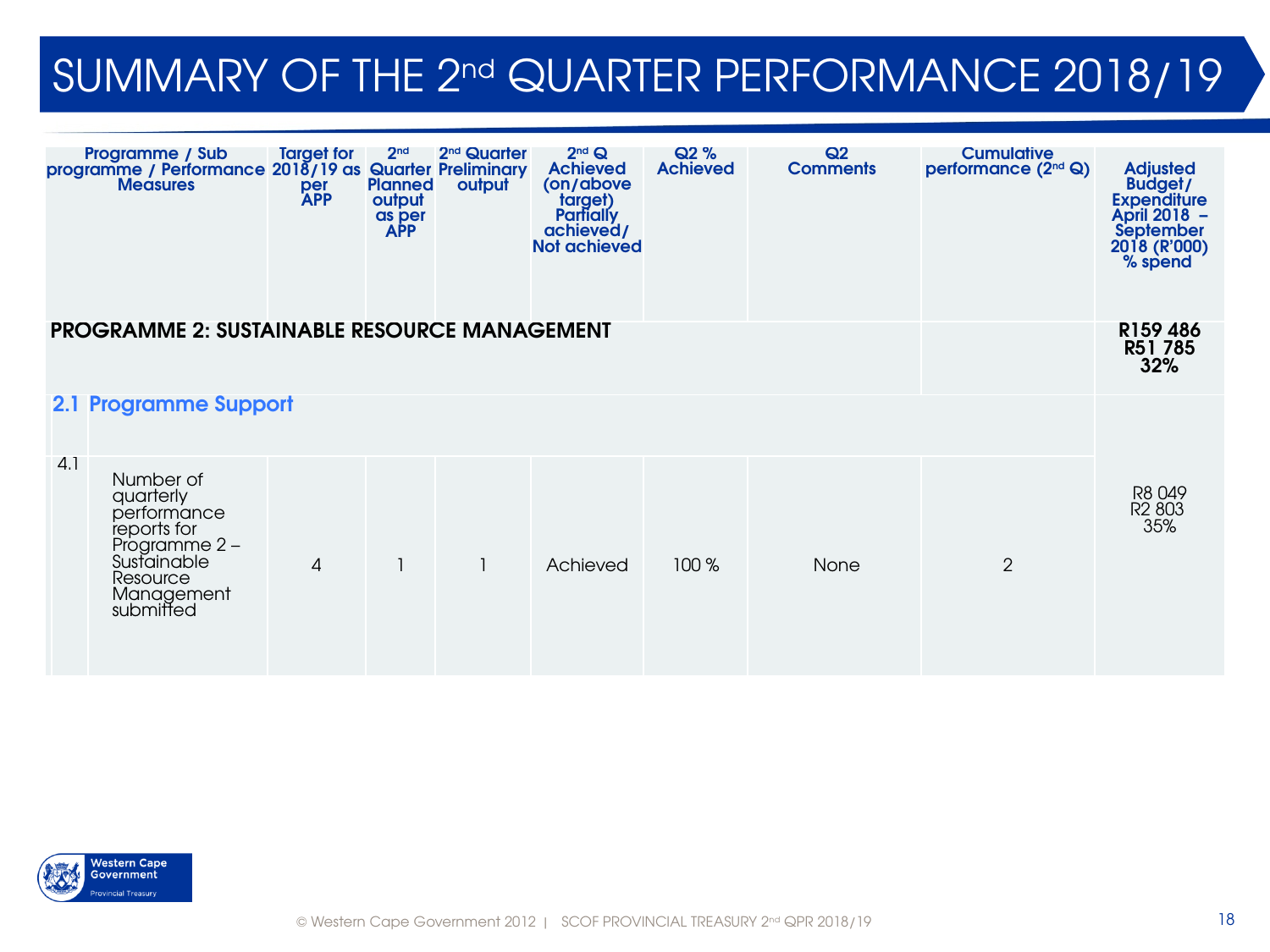

SUMMARY OF THE 2nd QUARTER PERFORMANCE 2018/19
| Programme / Sub programme / Performance Measures |  |  | Target for 2018/19 as per APP | 2nd Quarter Planned output as per APP | 2nd Quarter Preliminary output | 2nd Q Achieved (on/above target) Partially achieved/ Not achieved | Q2 % Achieved | Q2 Comments | Cumulative performance (2nd Q) | Adjusted Budget/ Expenditure April 2018 – September 2018 (R’000) % spend |
| --- | --- | --- | --- | --- | --- | --- | --- | --- | --- | --- |
| PROGRAMME 2: SUSTAINABLE RESOURCE MANAGEMENT |  |  |  |  |  |  |  |  |  | R159 486 R51 785 32% |
|  | 2.1 | Programme Support |  |  |  |  |  |  |  | R8 049 R2 803 35% |
|  | 4.1 | Number of quarterly performance reports for Programme 2 – Sustainable Resource Management submitted | 4 | 1 | 1 | Achieved | 100 % | None | 2 |  |
SCOF PROVINCIAL TREASURY 2nd QPR 2018/19
18